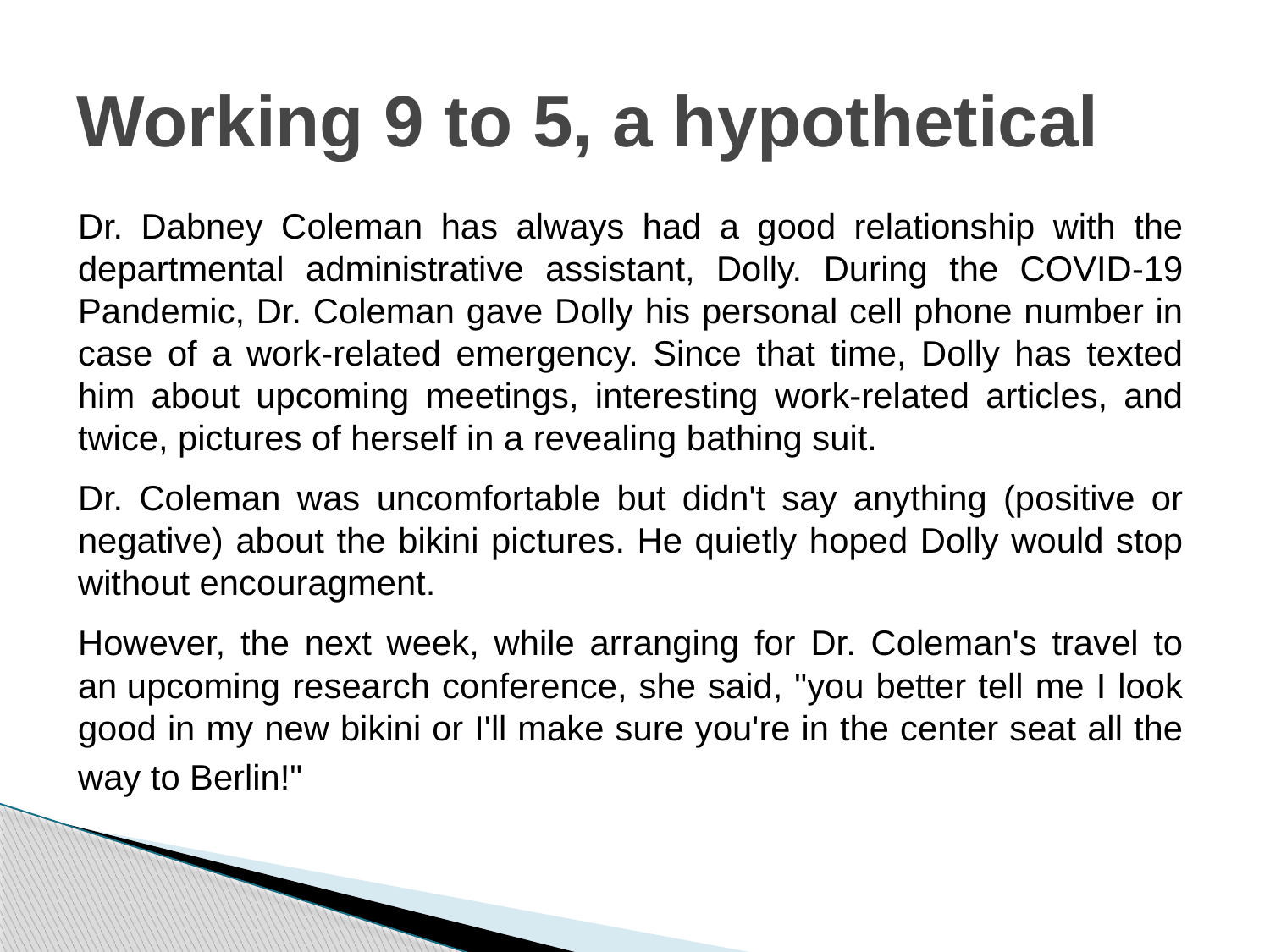

# Working 9 to 5, a hypothetical
Dr. Dabney Coleman has always had a good relationship with the departmental administrative assistant, Dolly. During the COVID-19 Pandemic, Dr. Coleman gave Dolly his personal cell phone number in case of a work-related emergency. Since that time, Dolly has texted him about upcoming meetings, interesting work-related articles, and twice, pictures of herself in a revealing bathing suit.
Dr. Coleman was uncomfortable but didn't say anything (positive or negative) about the bikini pictures. He quietly hoped Dolly would stop without encouragment.
However, the next week, while arranging for Dr. Coleman's travel to an upcoming research conference, she said, "you better tell me I look good in my new bikini or I'll make sure you're in the center seat all the way to Berlin!"